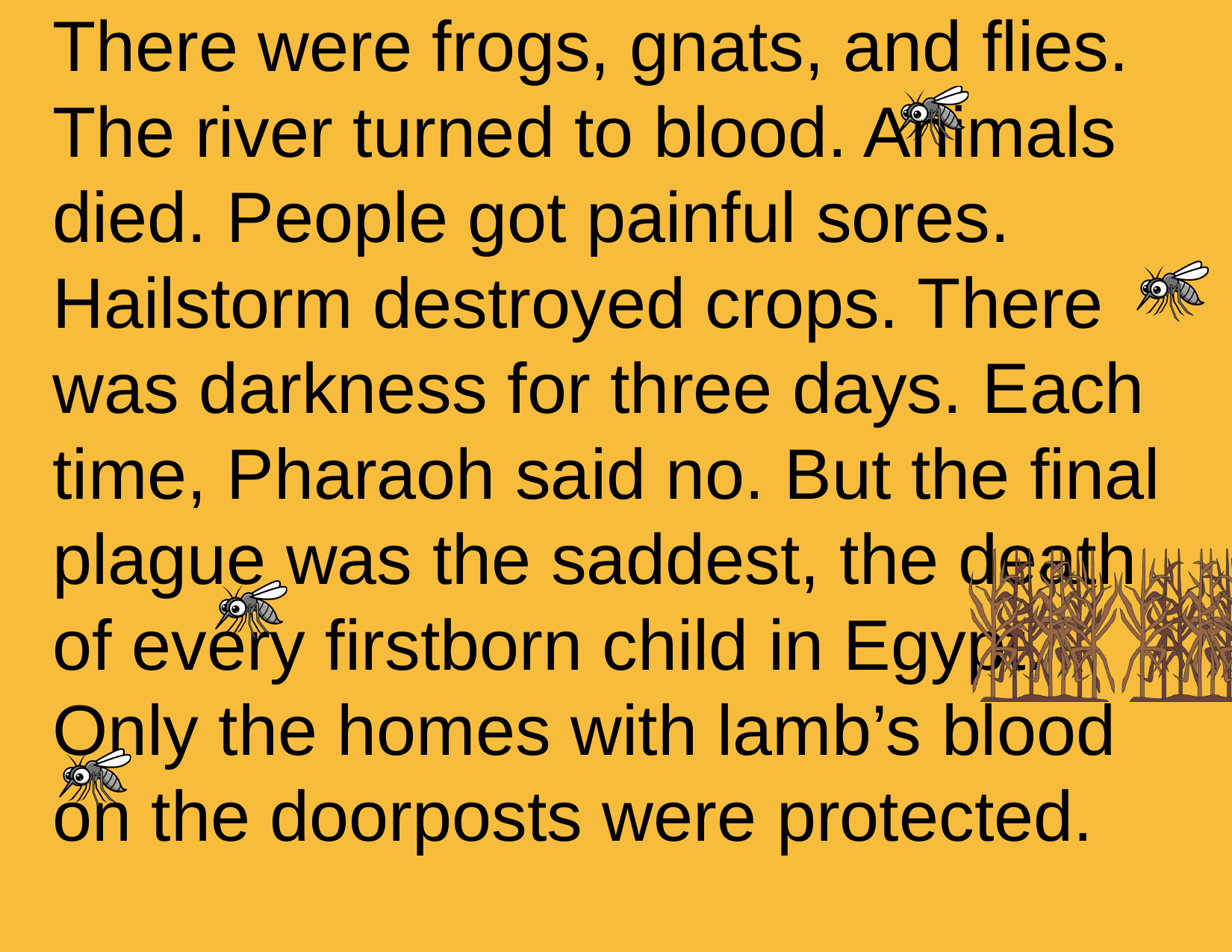

There were frogs, gnats, and flies. The river turned to blood. Animals died. People got painful sores. Hailstorm destroyed crops. There was darkness for three days. Each time, Pharaoh said no. But the final plague was the saddest, the death of every firstborn child in Egypt. Only the homes with lamb’s blood on the doorposts were protected.